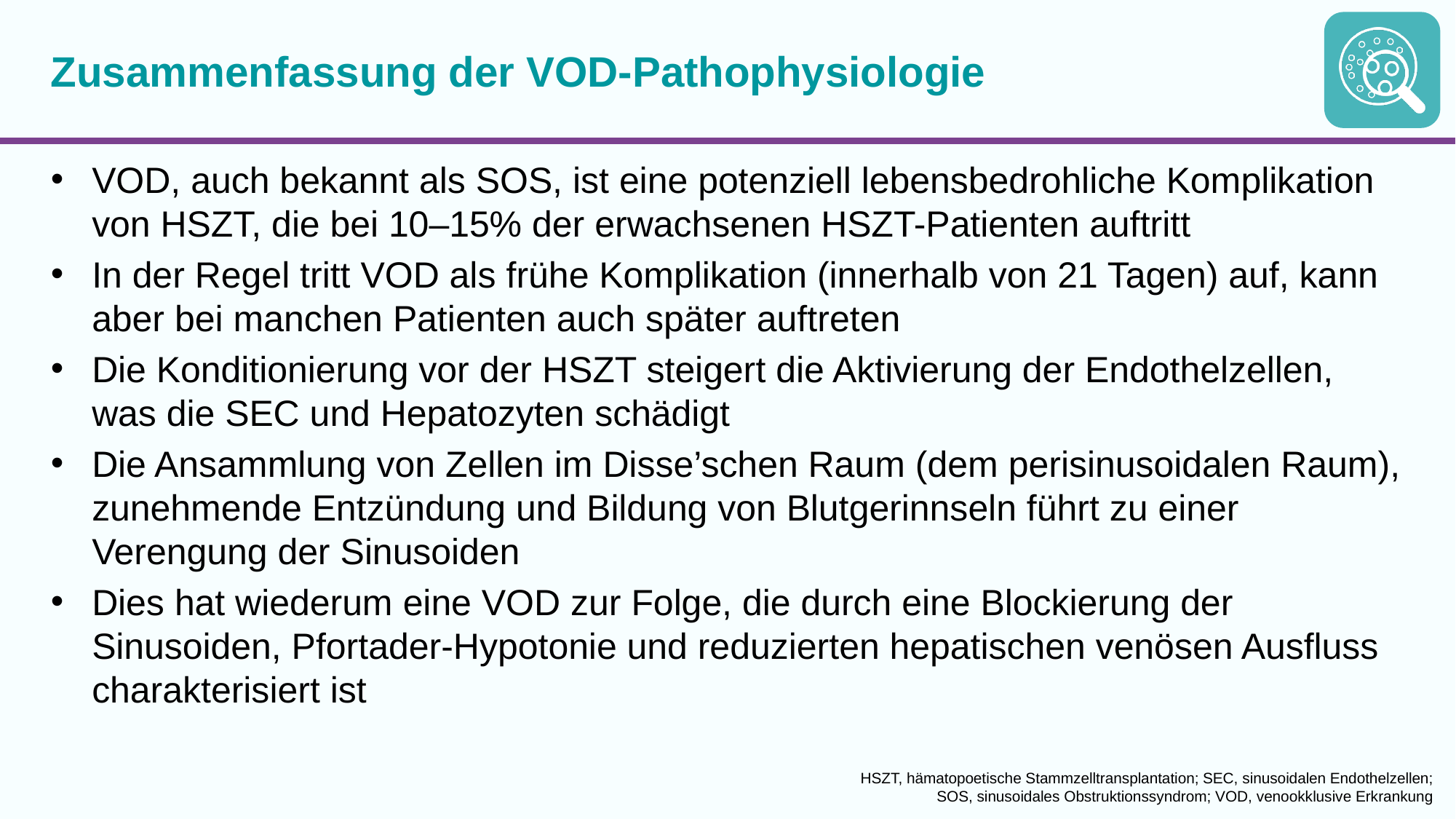

# Zusammenfassung der VOD-Pathophysiologie
VOD, auch bekannt als SOS, ist eine potenziell lebensbedrohliche Komplikation von HSZT, die bei 10–15% der erwachsenen HSZT-Patienten auftritt
In der Regel tritt VOD als frühe Komplikation (innerhalb von 21 Tagen) auf, kann aber bei manchen Patienten auch später auftreten
Die Konditionierung vor der HSZT steigert die Aktivierung der Endothelzellen, was die SEC und Hepatozyten schädigt
Die Ansammlung von Zellen im Disse’schen Raum (dem perisinusoidalen Raum), zunehmende Entzündung und Bildung von Blutgerinnseln führt zu einer Verengung der Sinusoiden
Dies hat wiederum eine VOD zur Folge, die durch eine Blockierung der Sinusoiden, Pfortader-Hypotonie und reduzierten hepatischen venösen Ausfluss charakterisiert ist

HSZT, hämatopoetische Stammzelltransplantation; SEC, sinusoidalen Endothelzellen;
SOS, sinusoidales Obstruktionssyndrom; VOD, venookklusive Erkrankung